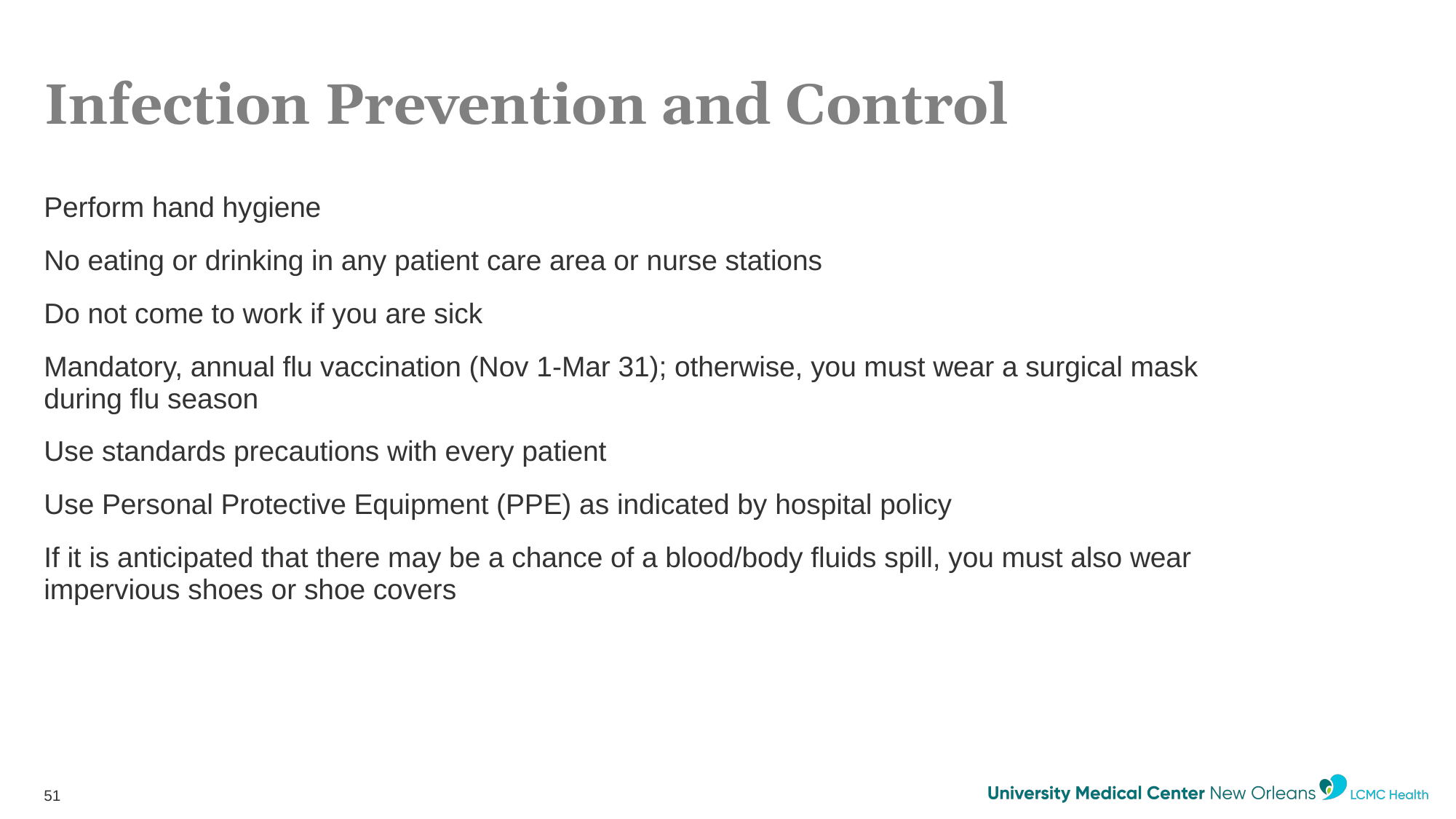

# Infection Prevention and Control
Perform hand hygiene
No eating or drinking in any patient care area or nurse stations
Do not come to work if you are sick
Mandatory, annual flu vaccination (Nov 1-Mar 31); otherwise, you must wear a surgical mask during flu season
Use standards precautions with every patient
Use Personal Protective Equipment (PPE) as indicated by hospital policy
If it is anticipated that there may be a chance of a blood/body fluids spill, you must also wear impervious shoes or shoe covers
51